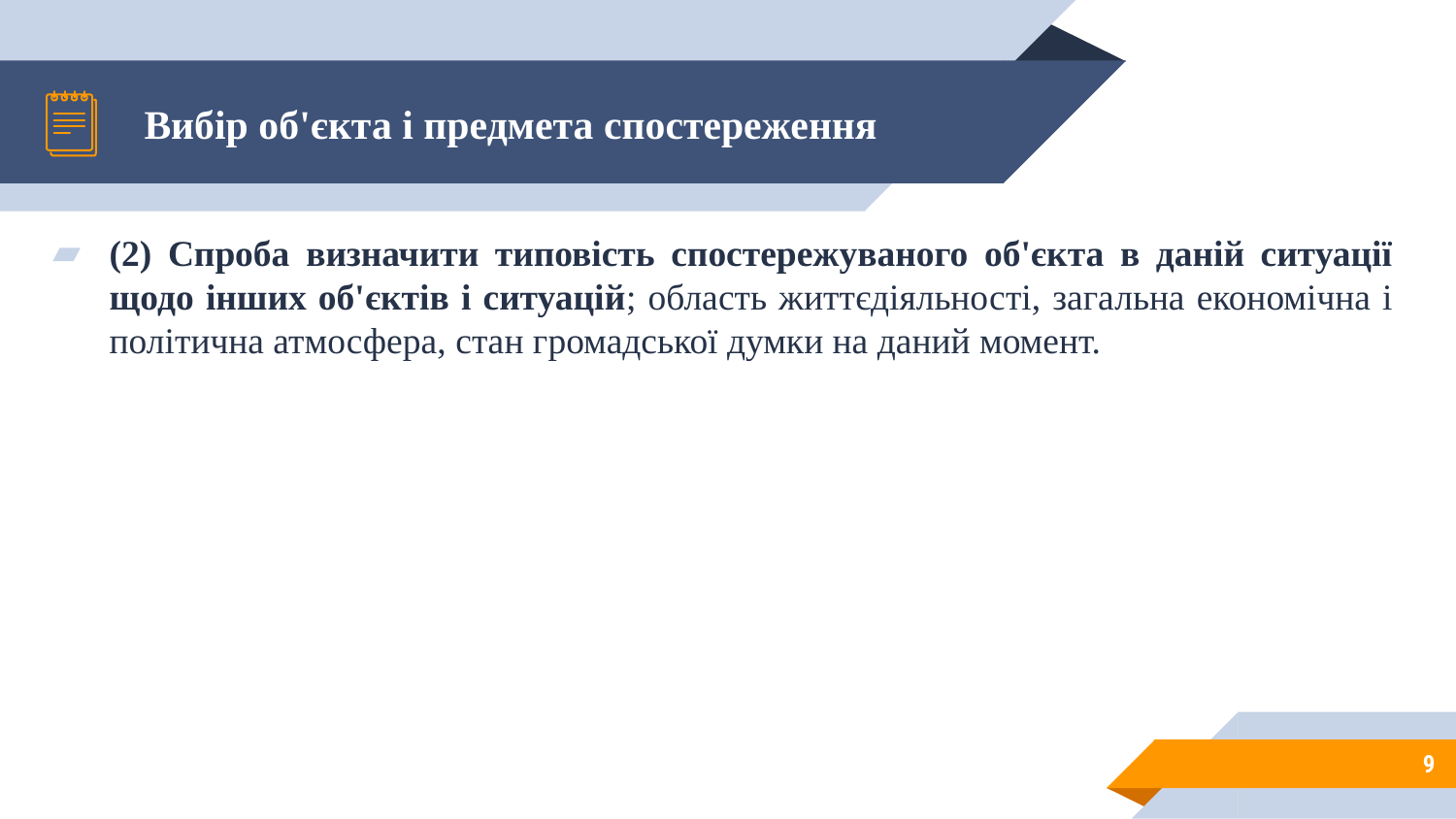

# Вибір об'єкта і предмета спостереження

(2) Спроба визначити типовість спостережуваного об'єкта в даній ситуації щодо інших об'єктів і ситуацій; область життєдіяльності, загальна економічна і політична атмосфера, стан громадської думки на даний момент.

9